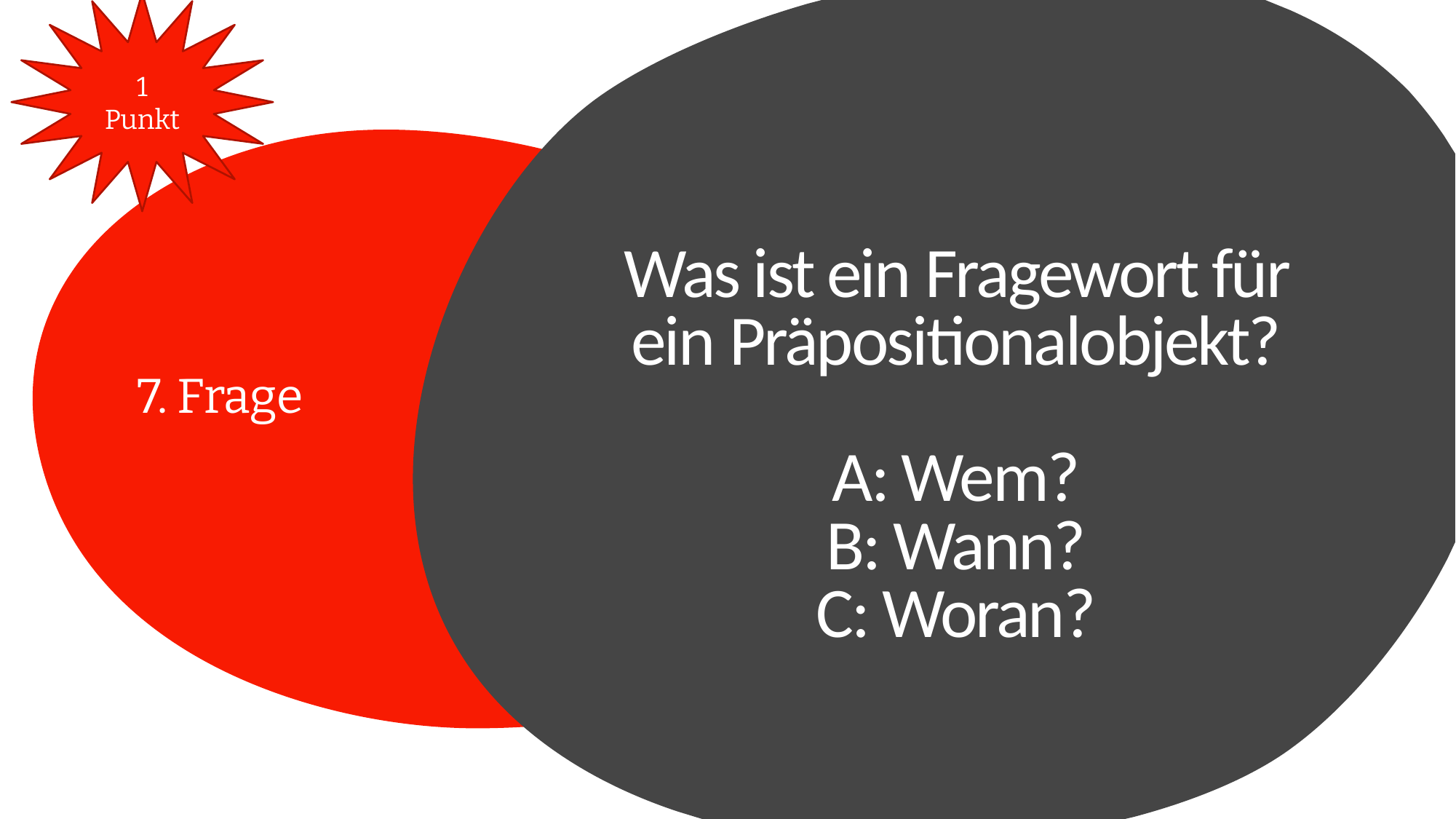

1 Punkt

# Was ist ein Fragewort für ein Präpositionalobjekt? A: Wem? B: Wann? C: Woran?
7. Frage